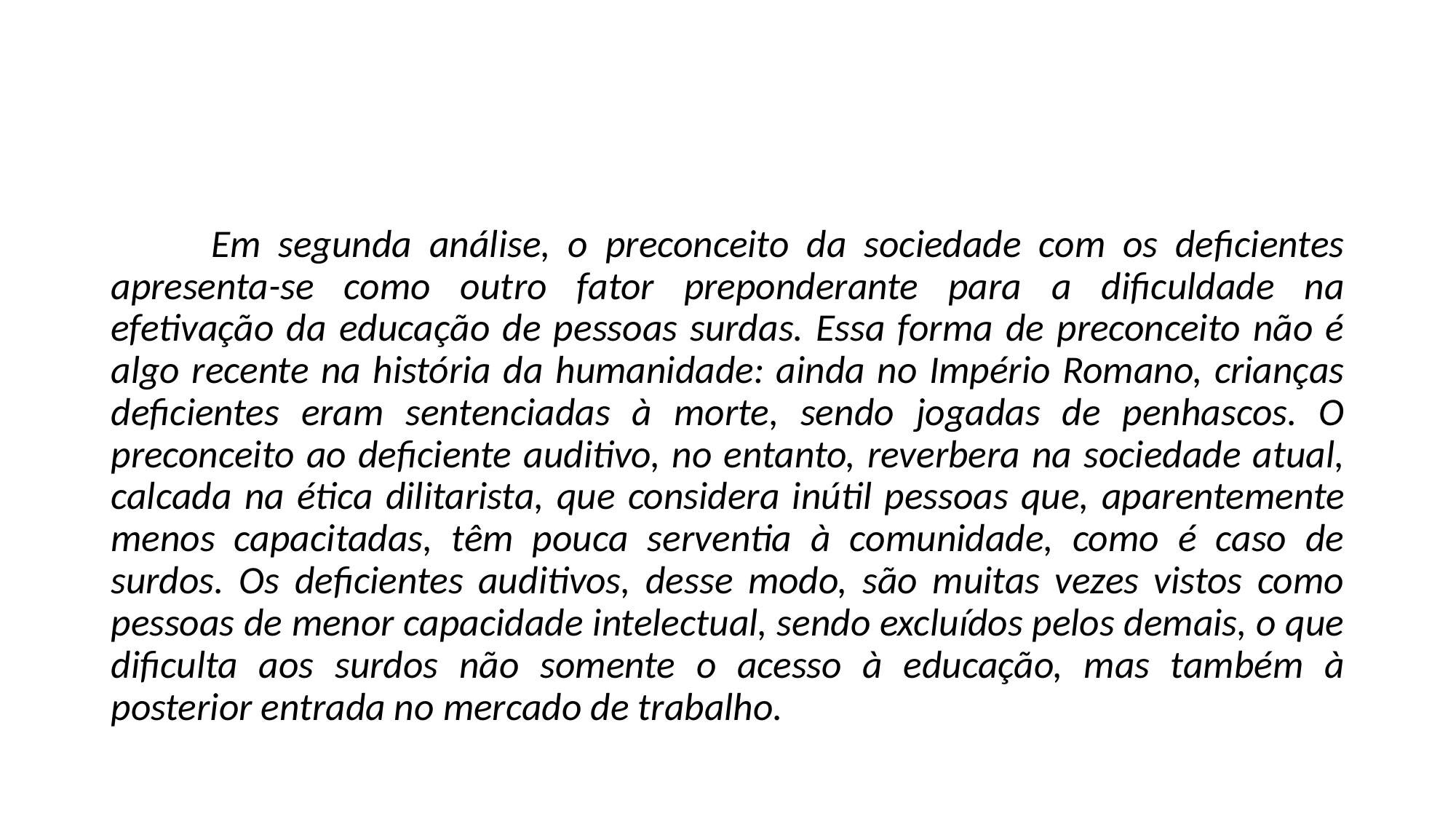

#
	Em segunda análise, o preconceito da sociedade com os deficientes apresenta-se como outro fator preponderante para a dificuldade na efetivação da educação de pessoas surdas. Essa forma de preconceito não é algo recente na história da humanidade: ainda no Império Romano, crianças deficientes eram sentenciadas à morte, sendo jogadas de penhascos. O preconceito ao deficiente auditivo, no entanto, reverbera na sociedade atual, calcada na ética dilitarista, que considera inútil pessoas que, aparentemente menos capacitadas, têm pouca serventia à comunidade, como é caso de surdos. Os deficientes auditivos, desse modo, são muitas vezes vistos como pessoas de menor capacidade intelectual, sendo excluídos pelos demais, o que dificulta aos surdos não somente o acesso à educação, mas também à posterior entrada no mercado de trabalho.